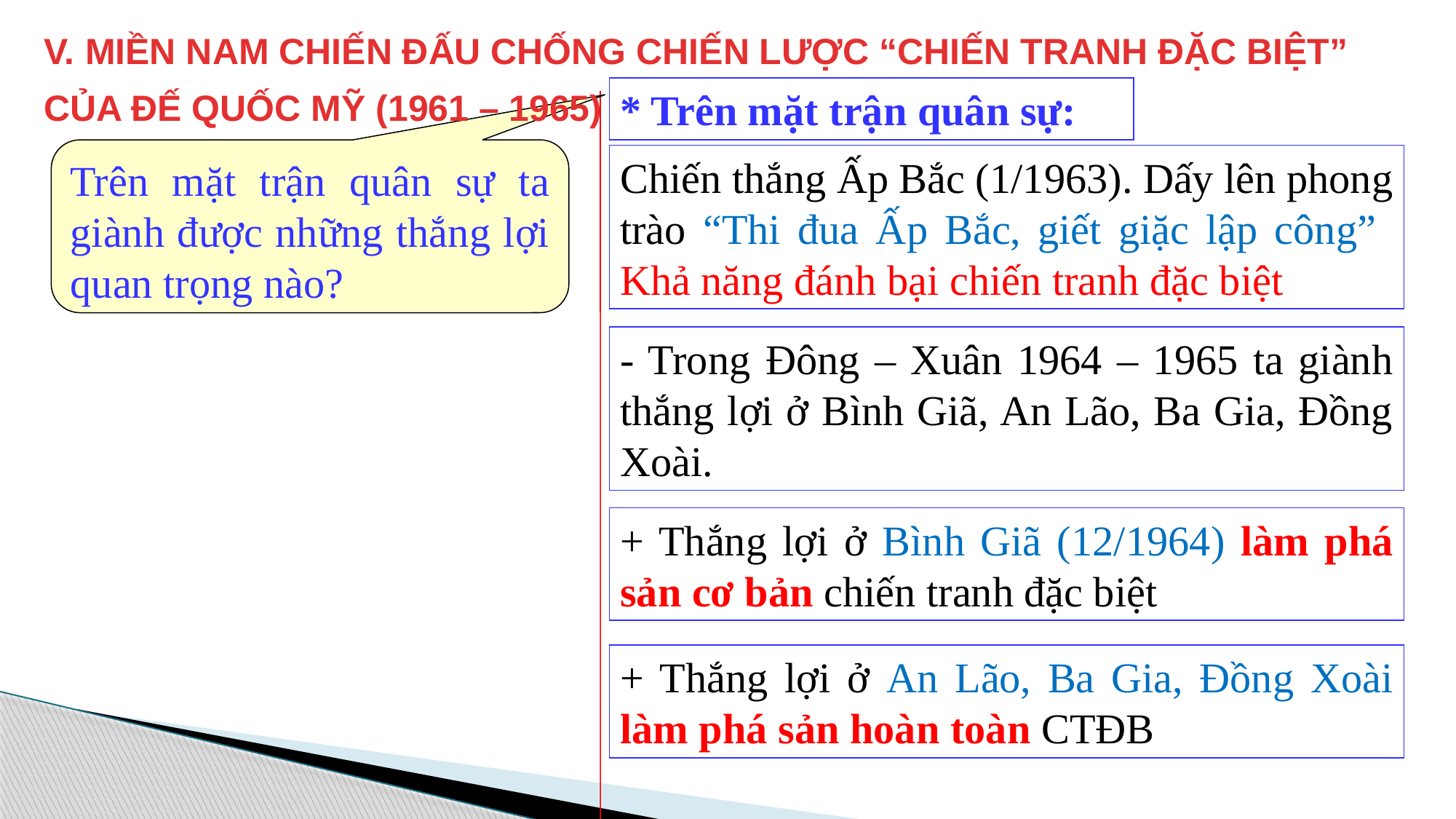

V. MIỀN NAM CHIẾN ĐẤU CHỐNG CHIẾN LƯỢC “CHIẾN TRANH ĐẶC BIỆT” CỦA ĐẾ QUỐC MỸ (1961 – 1965)
* Trên mặt trận quân sự:

Trên mặt trận quân sự ta giành được những thắng lợi quan trọng nào?
Chiến thắng Ấp Bắc (1/1963). Dấy lên phong trào “Thi đua Ấp Bắc, giết giặc lập công”  Khả năng đánh bại chiến tranh đặc biệt
- Trong Đông – Xuân 1964 – 1965 ta giành thắng lợi ở Bình Giã, An Lão, Ba Gia, Đồng Xoài.
+ Thắng lợi ở Bình Giã (12/1964) làm phá sản cơ bản chiến tranh đặc biệt
+ Thắng lợi ở An Lão, Ba Gia, Đồng Xoài làm phá sản hoàn toàn CTĐB